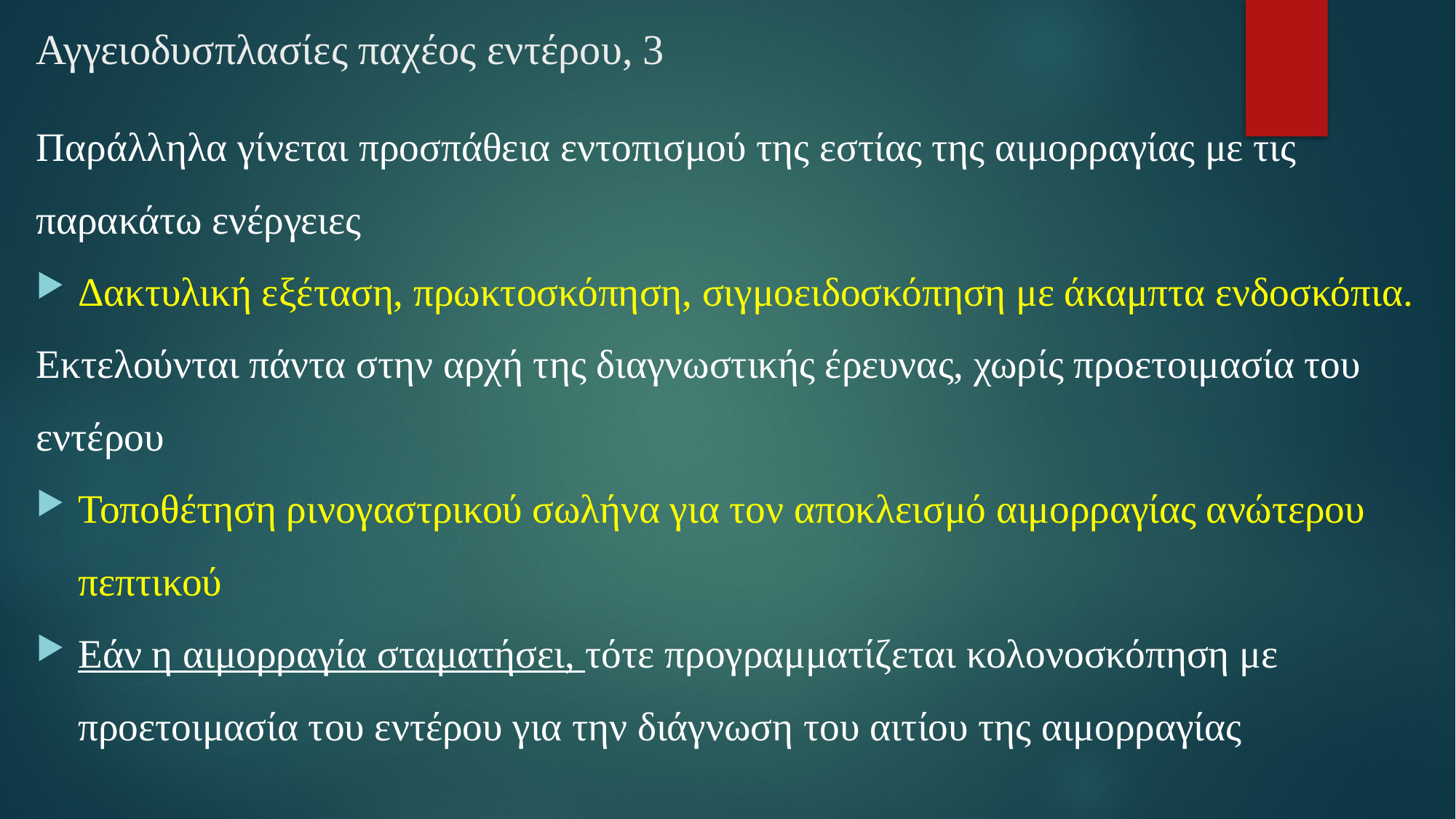

# Αγγειοδυσπλασίες παχέος εντέρου, 3
Παράλληλα γίνεται προσπάθεια εντοπισμού της εστίας της αιμορραγίας με τις παρακάτω ενέργειες
Δακτυλική εξέταση, πρωκτοσκόπηση, σιγμοειδοσκόπηση με άκαμπτα ενδοσκόπια.
Εκτελούνται πάντα στην αρχή της διαγνωστικής έρευνας, χωρίς προετοιμασία του εντέρου
Τοποθέτηση ρινογαστρικού σωλήνα για τον αποκλεισμό αιμορραγίας ανώτερου πεπτικού
Εάν η αιμορραγία σταματήσει, τότε προγραμματίζεται κολονοσκόπηση με προετοιμασία του εντέρου για την διάγνωση του αιτίου της αιμορραγίας